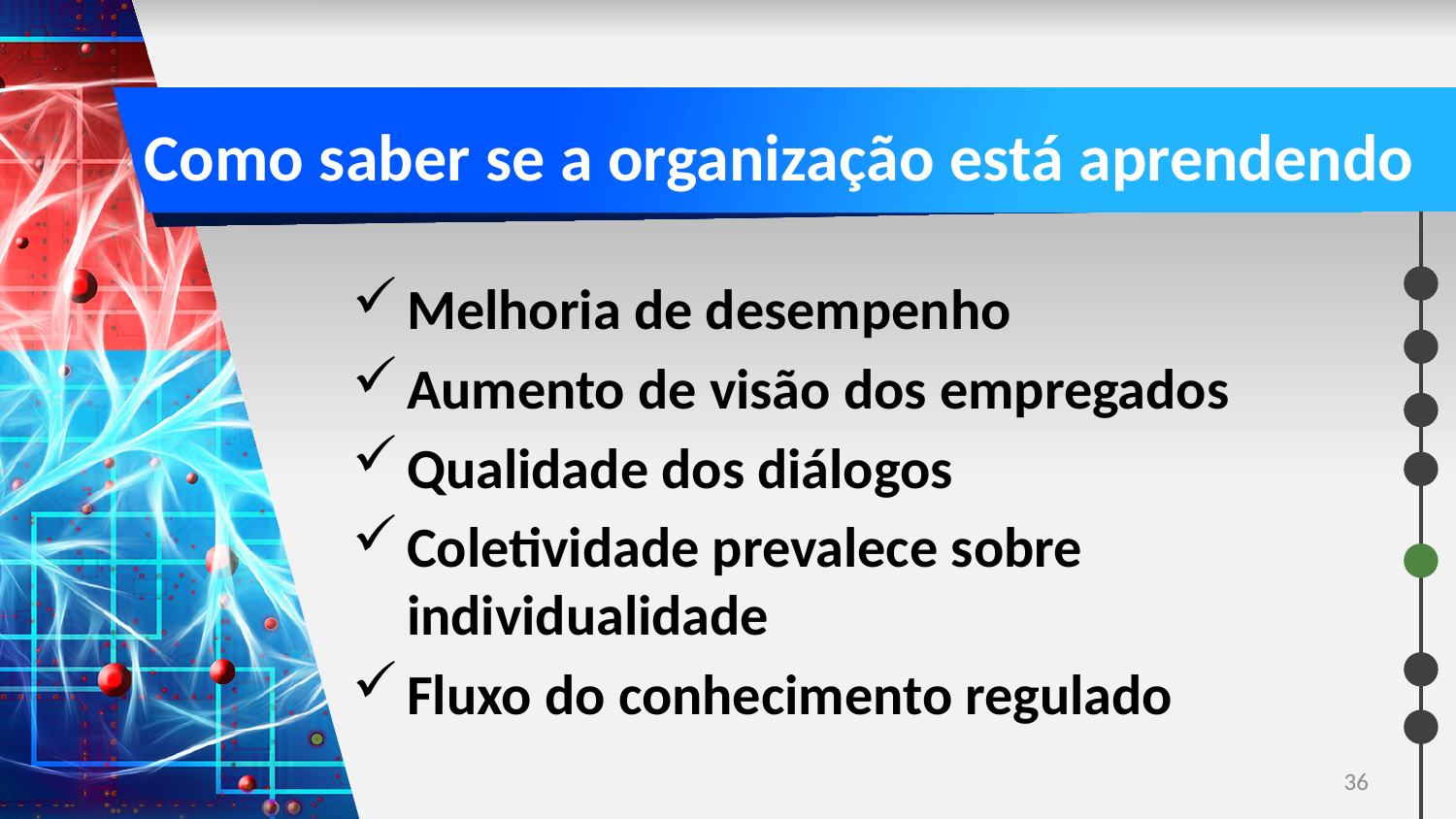

# Como saber se a organização está aprendendo
Melhoria de desempenho
Aumento de visão dos empregados
Qualidade dos diálogos
Coletividade prevalece sobre individualidade
Fluxo do conhecimento regulado

36